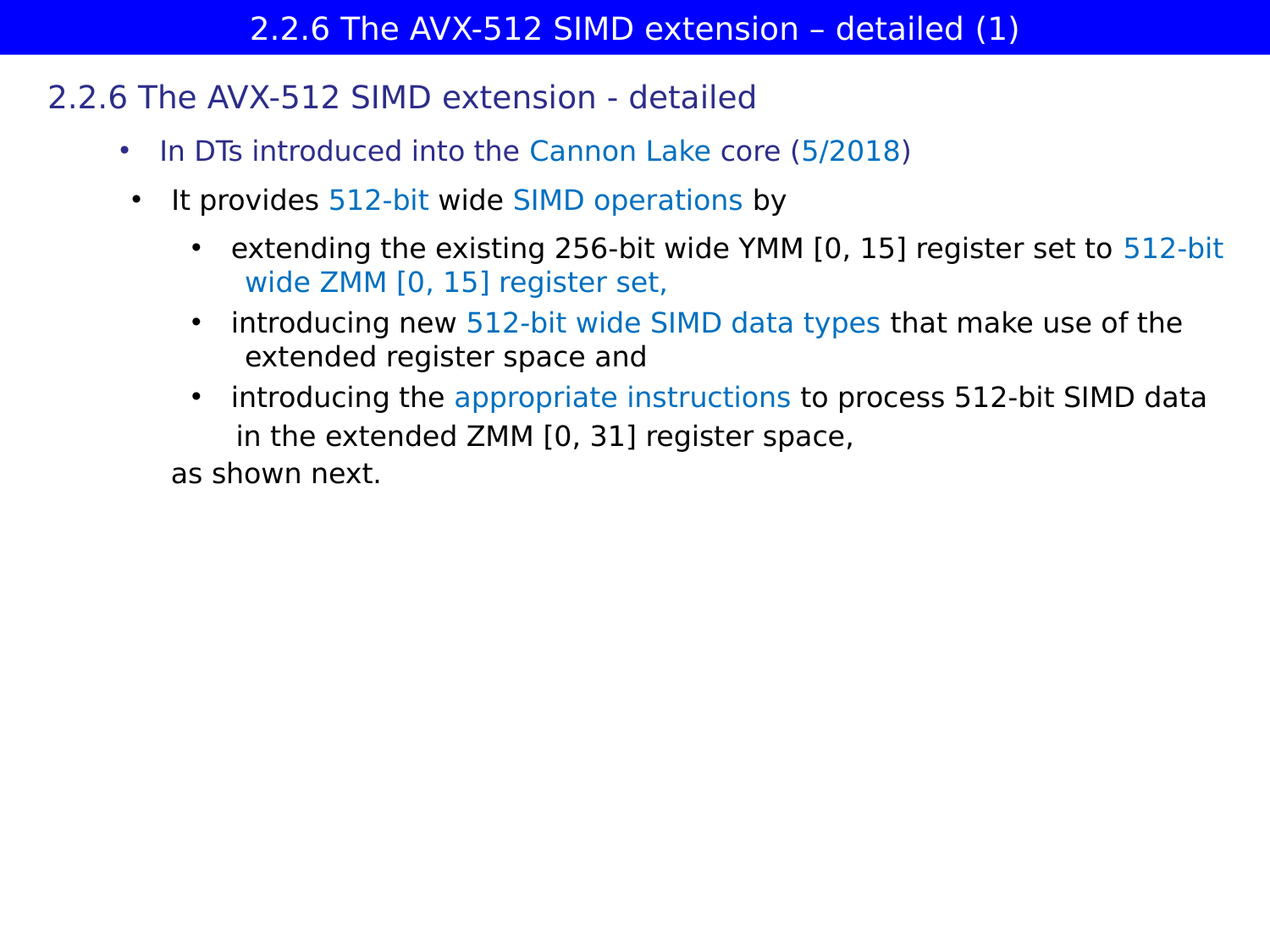

# 2.2.6 The AVX-512 SIMD extension – detailed (1)
2.2.6 The AVX-512 SIMD extension - detailed
In DTs introduced into the Cannon Lake core (5/2018)
It provides 512-bit wide SIMD operations by
extending the existing 256-bit wide YMM [0, 15] register set to 512-bit
      wide ZMM [0, 15] register set,
introducing new 512-bit wide SIMD data types that make use of the
      extended register space and
introducing the appropriate instructions to process 512-bit SIMD data
     in the extended ZMM [0, 31] register space,
as shown next.